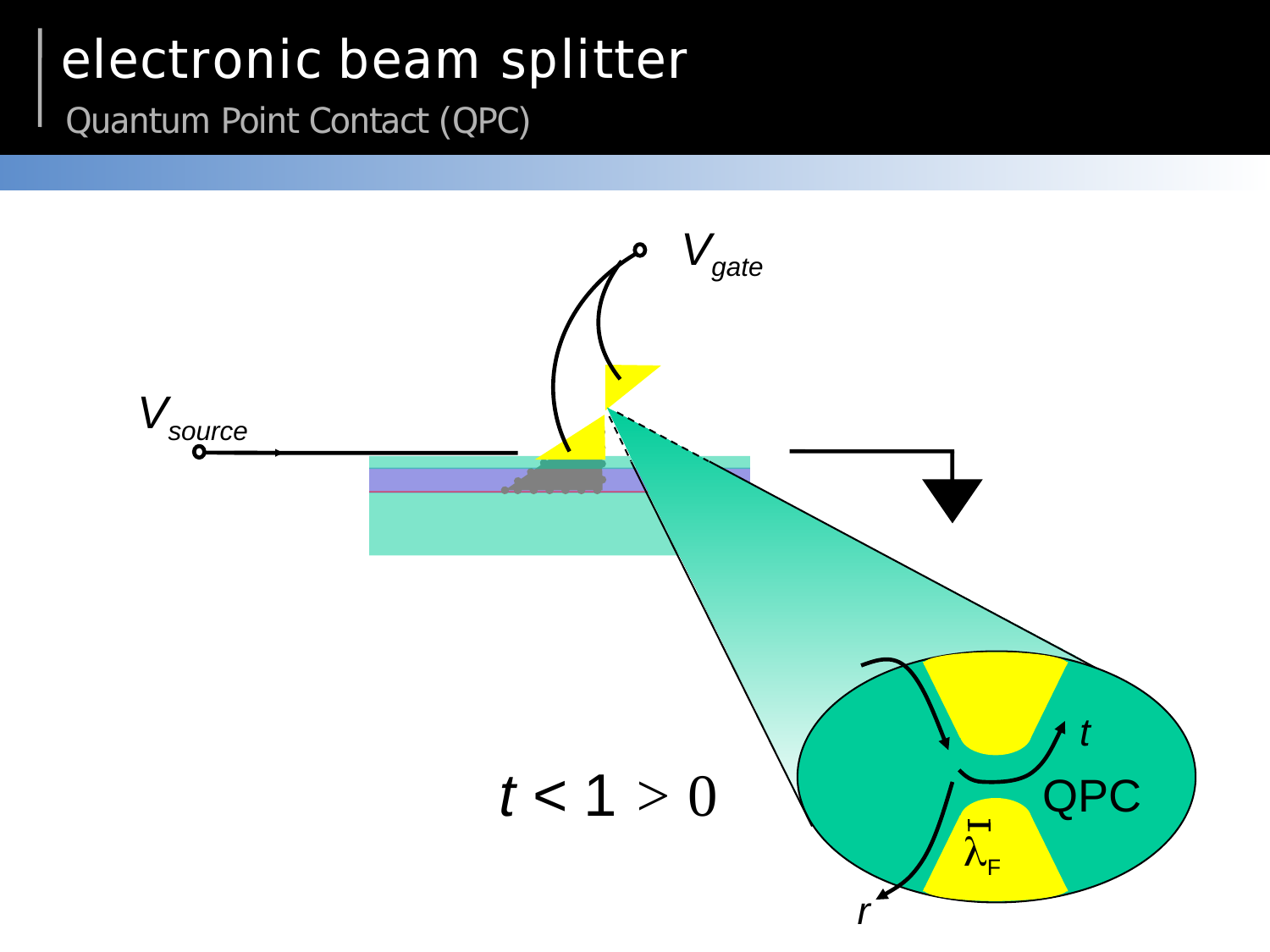

electronic beam splitter
Quantum Point Contact (QPC)
Vgate

Vsource

t

0 < t < 1
QPC

λF

r